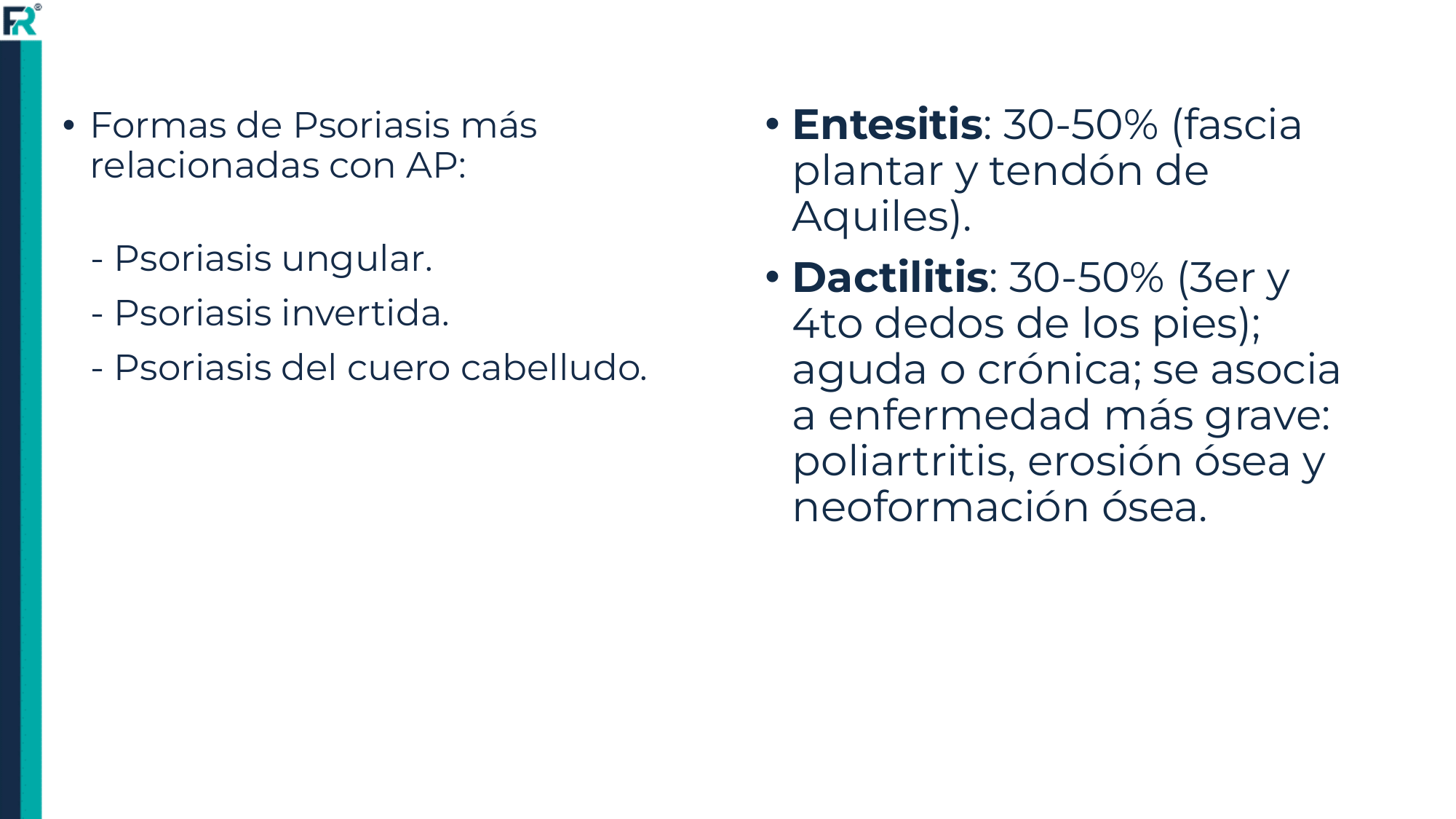

Entesitis: 30-50% (fascia plantar y tendón de Aquiles).
Dactilitis: 30-50% (3er y 4to dedos de los pies); aguda o crónica; se asocia a enfermedad más grave: poliartritis, erosión ósea y neoformación ósea.

Formas de Psoriasis más relacionadas con AP:
   - Psoriasis ungular.
   - Psoriasis invertida.
   - Psoriasis del cuero cabelludo.